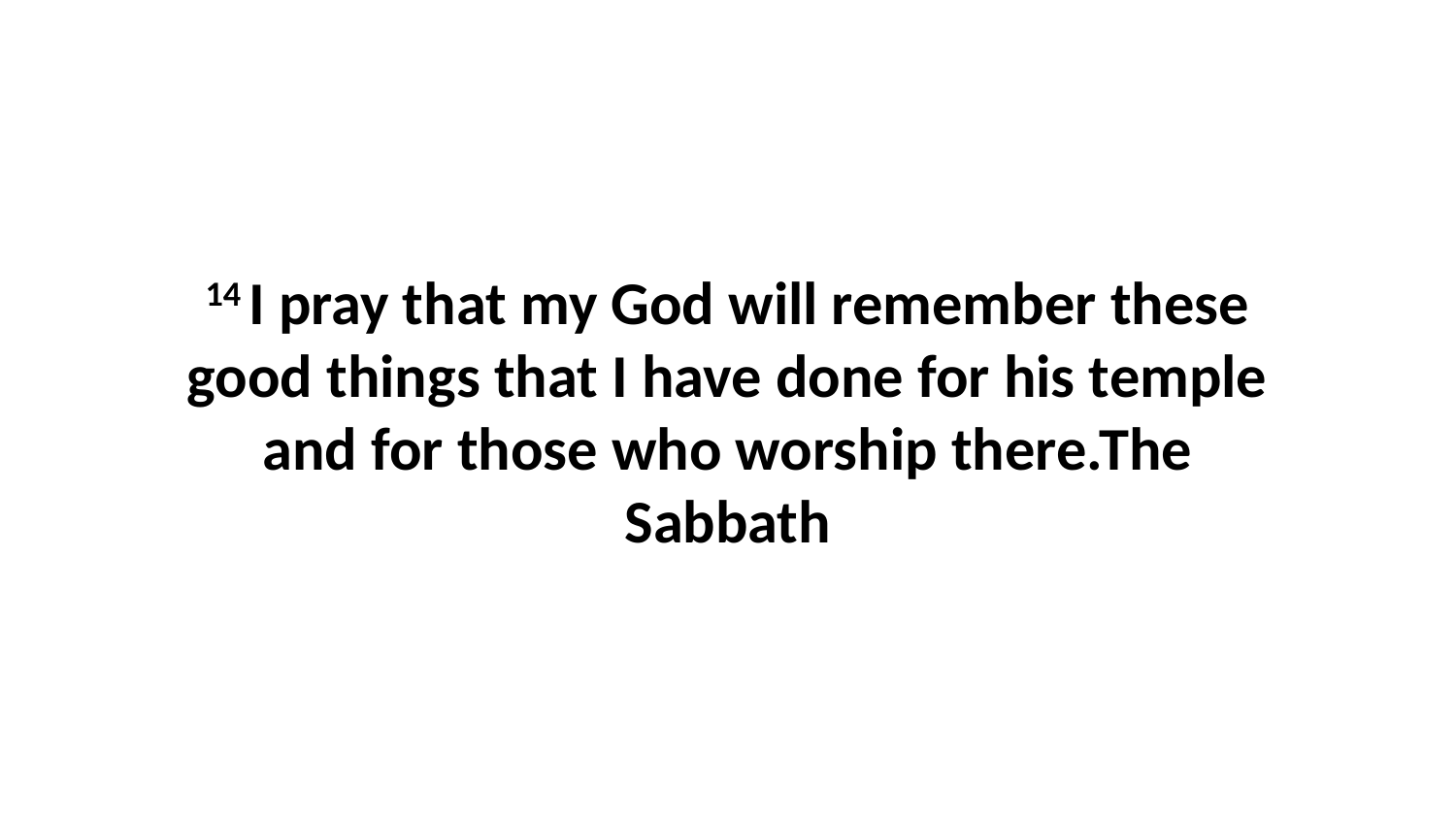

14 I pray that my God will remember these good things that I have done for his temple and for those who worship there.The Sabbath